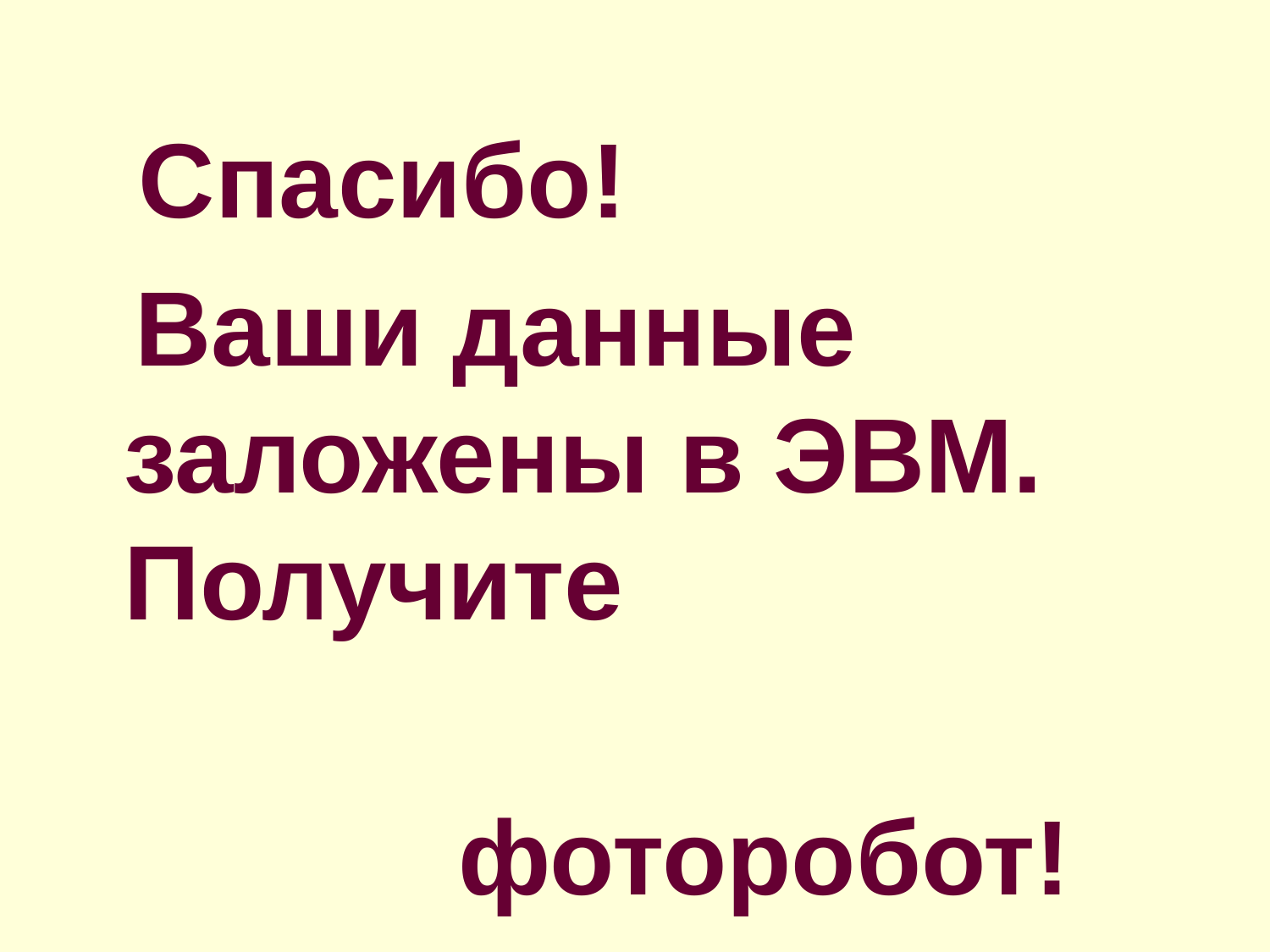

Спасибо!
  Ваши данные заложены в ЭВМ. Получите
             фоторобот!